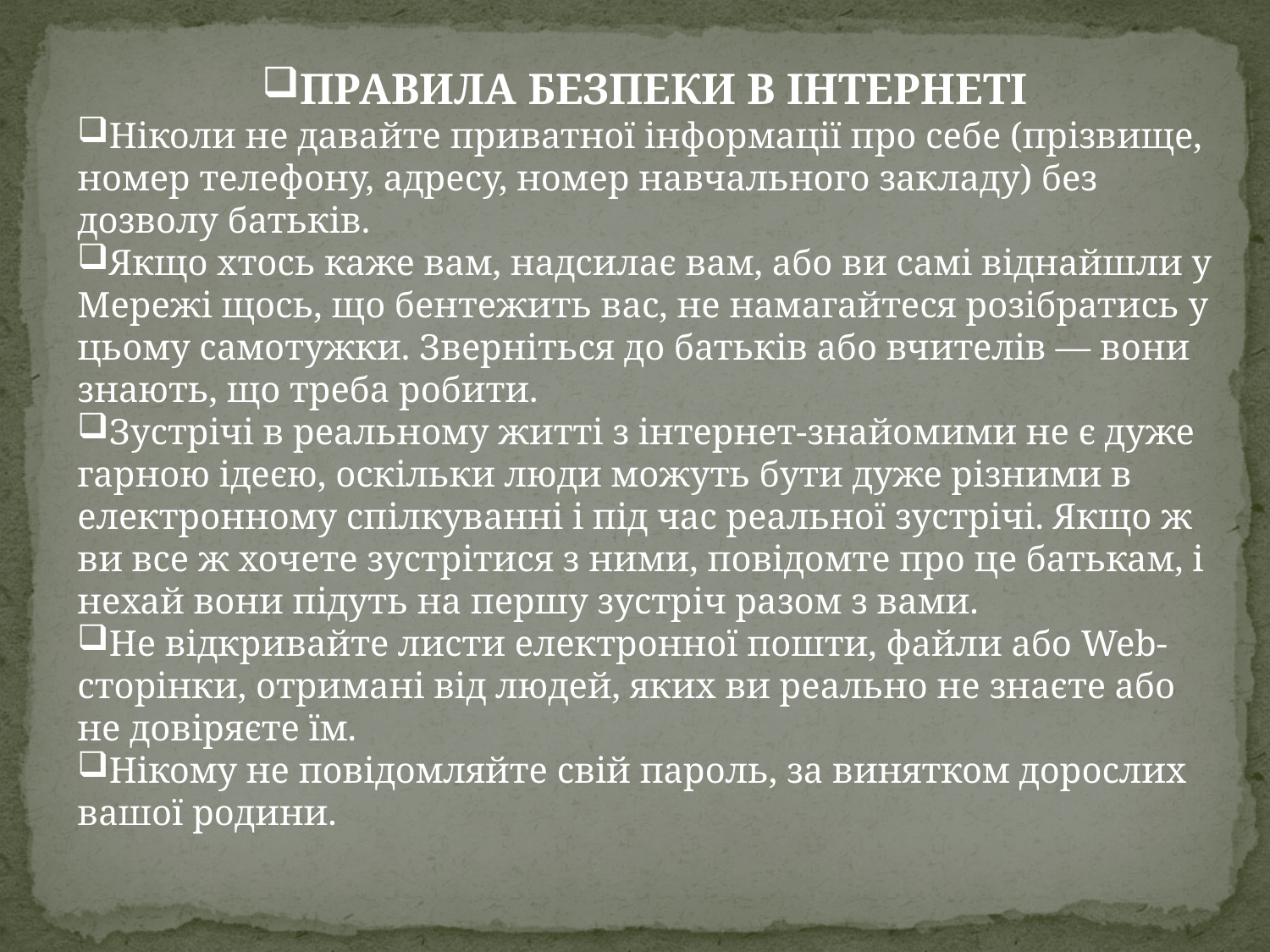

ПРАВИЛА БЕЗПЕКИ В ІНТЕРНЕТІ
Ніколи не давайте приватної інформації про себе (прізвище, номер телефону, адресу, номер навчального закладу) без дозволу батьків.
Якщо хтось каже вам, надсилає вам, або ви самі віднайшли у Мережі щось, що бентежить вас, не намагайтеся розібратись у цьому самотужки. Зверніться до батьків або вчителів — вони знають, що треба робити.
Зустрічі в реальному житті з інтернет-знайомими не є дуже гарною ідеєю, оскільки люди можуть бути дуже різними в електронному спілкуванні і під час реальної зустрічі. Якщо ж ви все ж хочете зустрітися з ними, повідомте про це батькам, і нехай вони підуть на першу зустріч разом з вами.
Не відкривайте листи електронної пошти, файли або Web-сторінки, отримані від людей, яких ви реально не знаєте або не довіряєте їм.
Нікому не повідомляйте свій пароль, за винятком дорослих вашої родини.